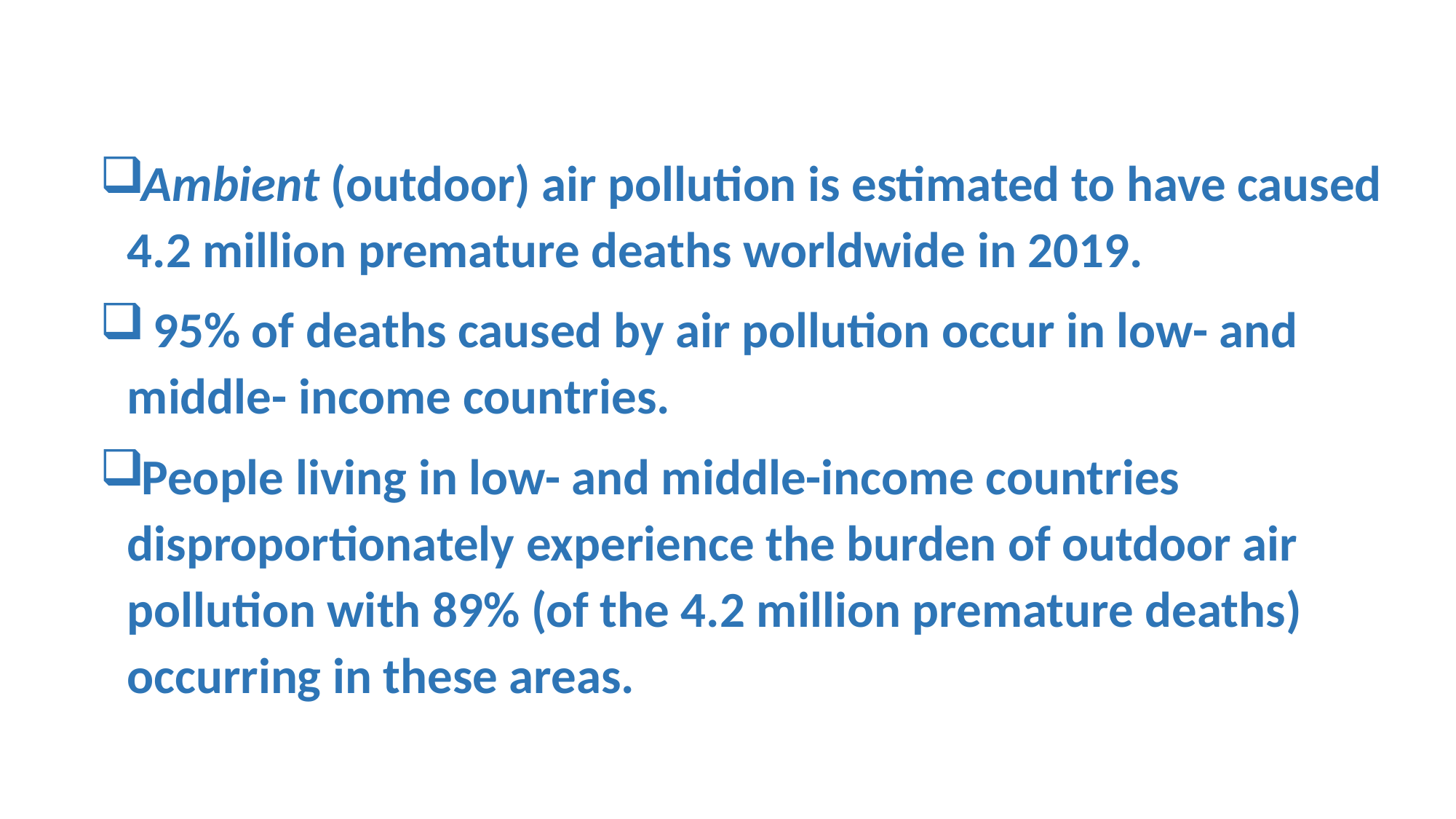

Ambient (outdoor) air pollution is estimated to have caused 4.2 million premature deaths worldwide in 2019.
 95% of deaths caused by air pollution occur in low- and middle- income countries.
People living in low- and middle-income countries disproportionately experience the burden of outdoor air pollution with 89% (of the 4.2 million premature deaths) occurring in these areas.